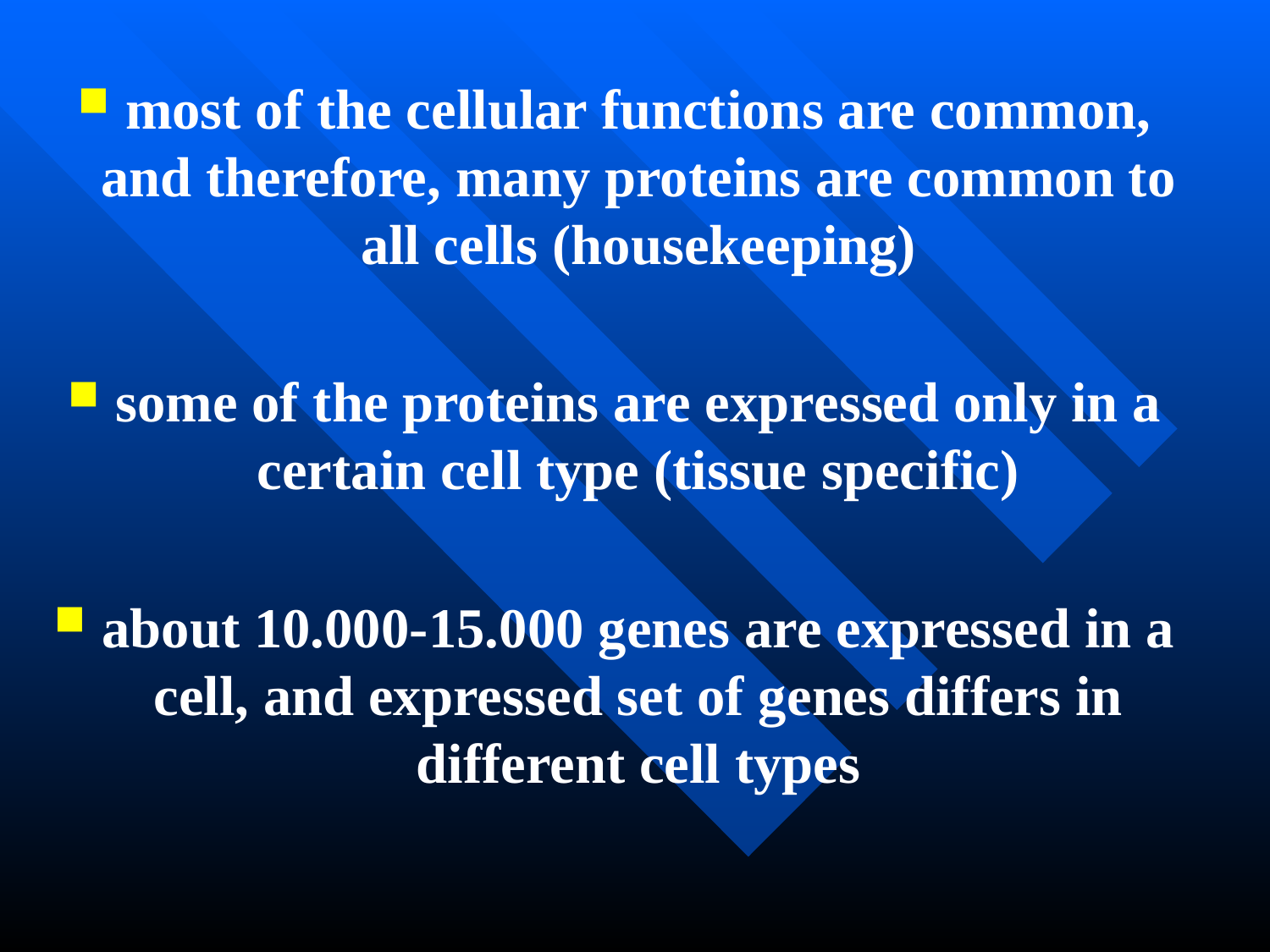

most of the cellular functions are common, and therefore, many proteins are common to all cells (housekeeping)

some of the proteins are expressed only in a certain cell type (tissue specific)

about 10.000-15.000 genes are expressed in a cell, and expressed set of genes differs in different cell types